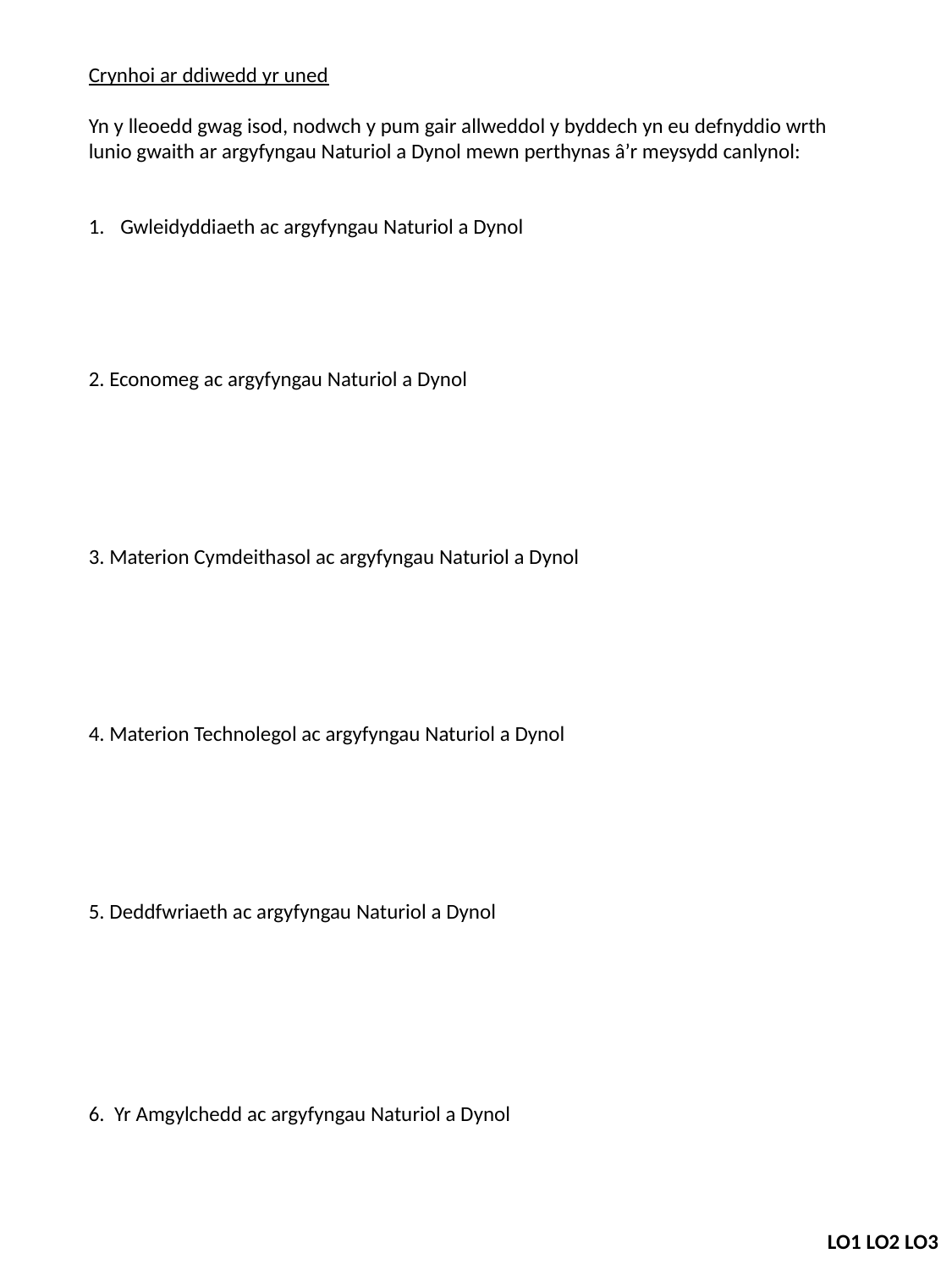

Crynhoi ar ddiwedd yr uned

Yn y lleoedd gwag isod, nodwch y pum gair allweddol y byddech yn eu defnyddio wrth lunio gwaith ar argyfyngau Naturiol a Dynol mewn perthynas â’r meysydd canlynol:

Gwleidyddiaeth ac argyfyngau Naturiol a Dynol

2. Economeg ac argyfyngau Naturiol a Dynol

3. Materion Cymdeithasol ac argyfyngau Naturiol a Dynol

4. Materion Technolegol ac argyfyngau Naturiol a Dynol

5. Deddfwriaeth ac argyfyngau Naturiol a Dynol

6.  Yr Amgylchedd ac argyfyngau Naturiol a Dynol

LO1 LO2 LO3